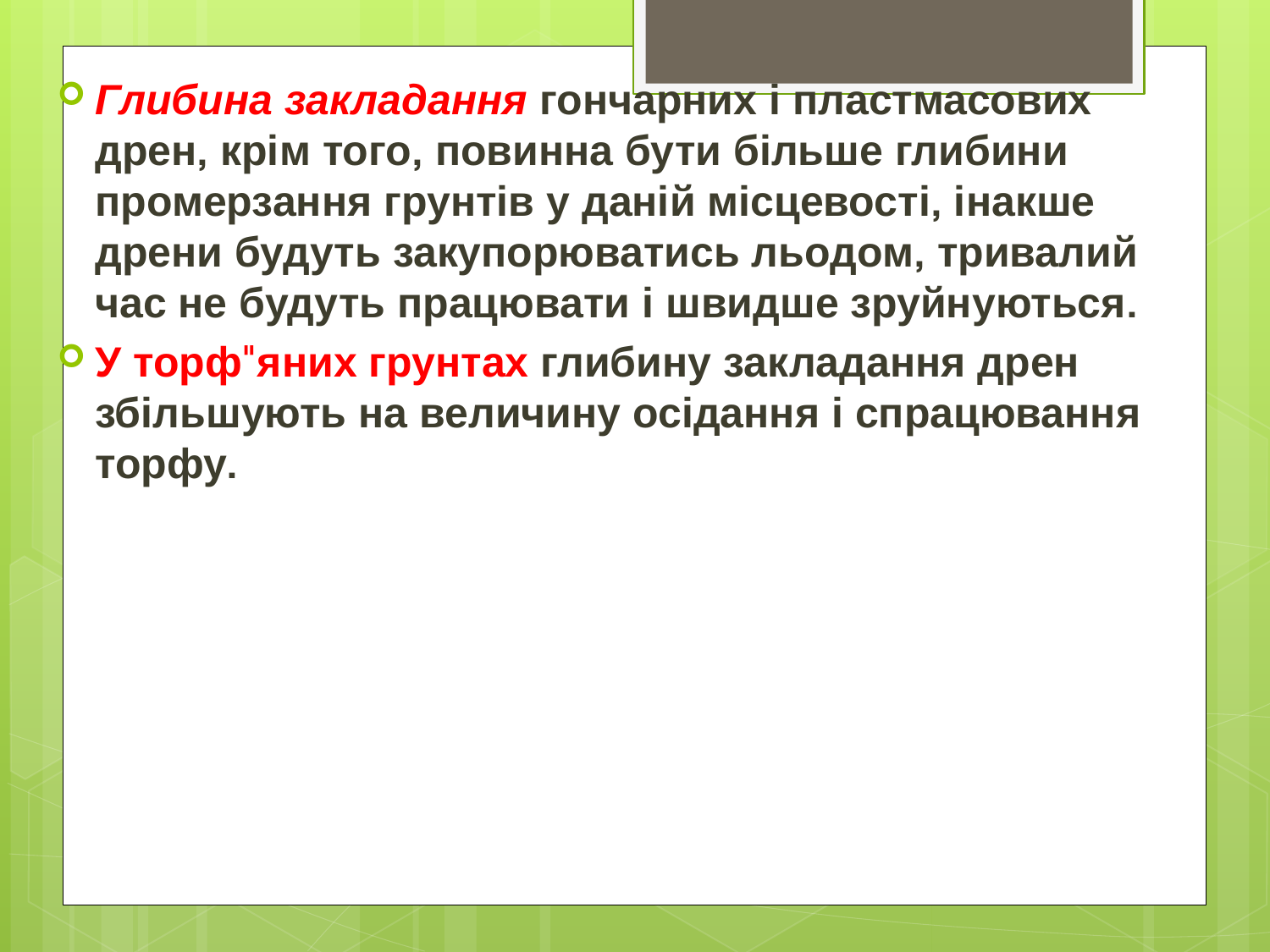

Глибина закладання гончарних і пластмасових дрен, крім того, повинна бути більше глибини промерзання грунтів у даній місцевості, інакше дрени будуть закупорюватись льодом, тривалий час не будуть працювати і швидше зруйнуються.
У торф"яних грунтах глибину закладання дрен збільшують на величину осідання і спрацювання торфу.